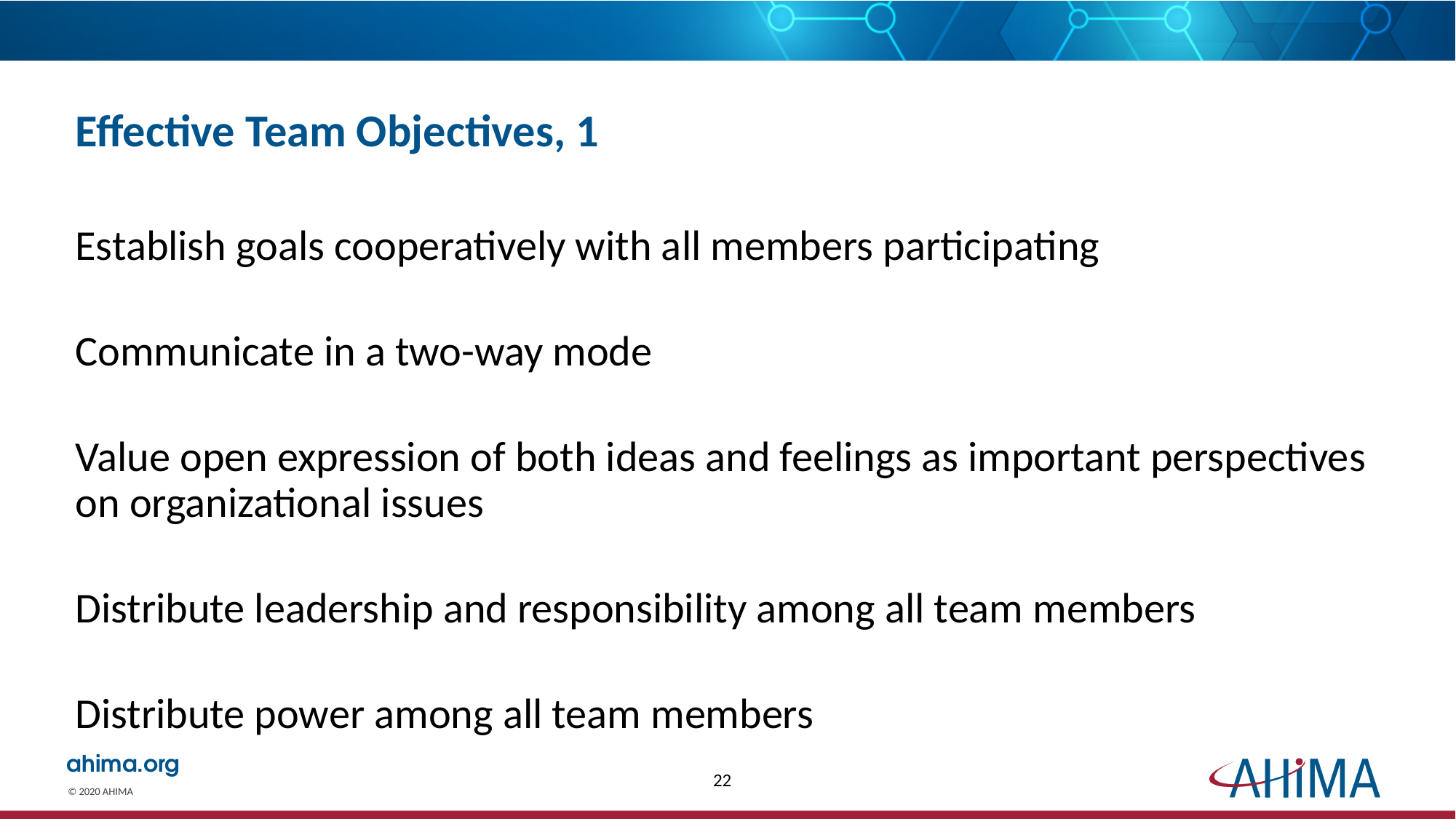

# Effective Team Objectives, 1
Establish goals cooperatively with all members participating

Communicate in a two-way mode

Value open expression of both ideas and feelings as important perspectives on organizational issues

Distribute leadership and responsibility among all team members

Distribute power among all team members